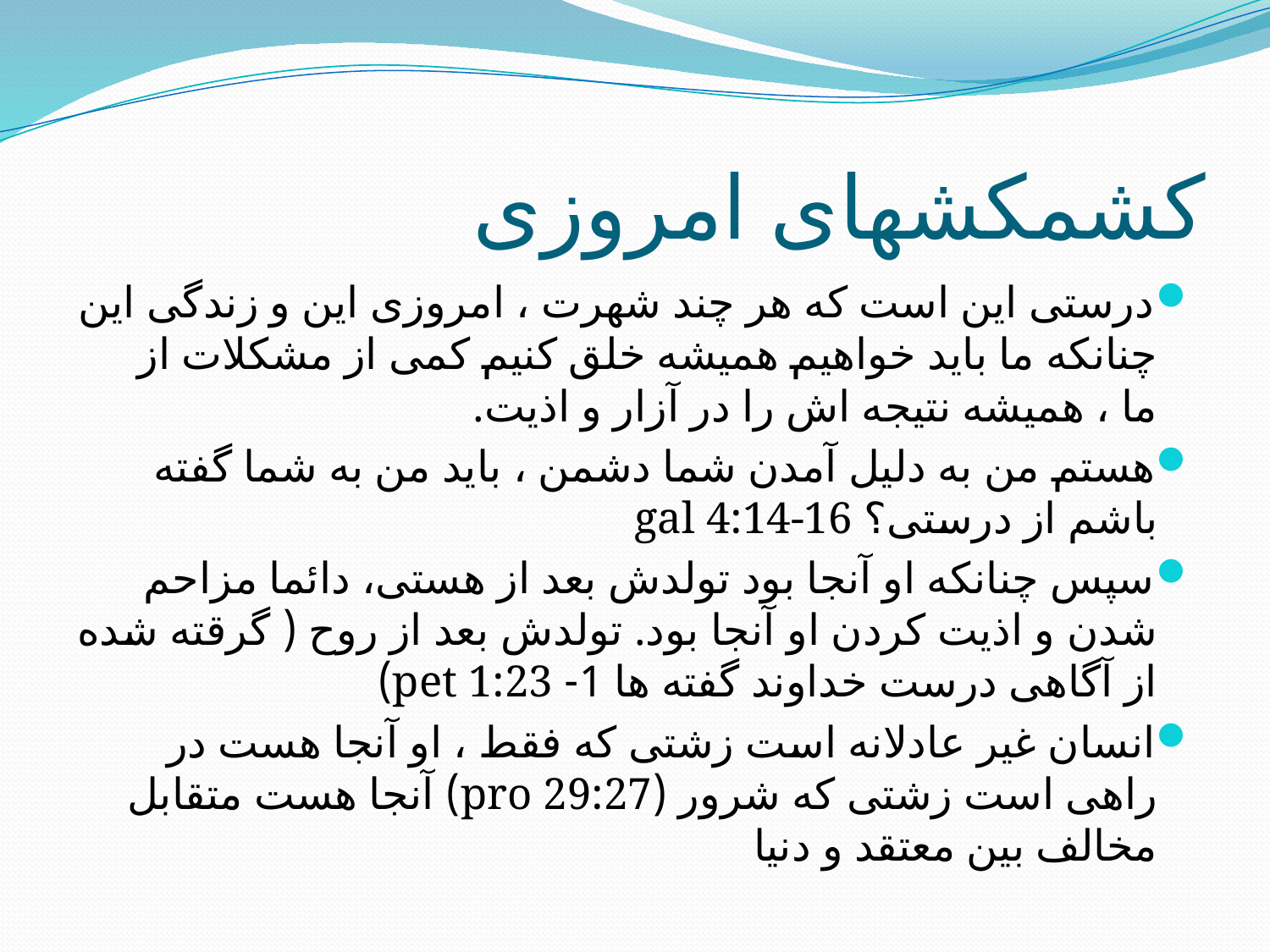

# کشمکشهای امروزی
درستی این است که هر چند شهرت ، امروزی این و زندگی این چنانکه ما باید خواهیم همیشه خلق کنیم کمی از مشکلات از ما ، همیشه نتیجه اش را در آزار و اذیت.
هستم من به دلیل آمدن شما دشمن ، باید من به شما گفته باشم از درستی؟ gal 4:14-16
سپس چنانکه او آنجا بود تولدش بعد از هستی، دائما مزاحم شدن و اذیت کردن او آنجا بود. تولدش بعد از روح ( گرقته شده از آگاهی درست خداوند گفته ها 1- pet 1:23)
انسان غیر عادلانه است زشتی که فقط ، او آنجا هست در راهی است زشتی که شرور (pro 29:27) آنجا هست متقابل مخالف بین معتقد و دنیا